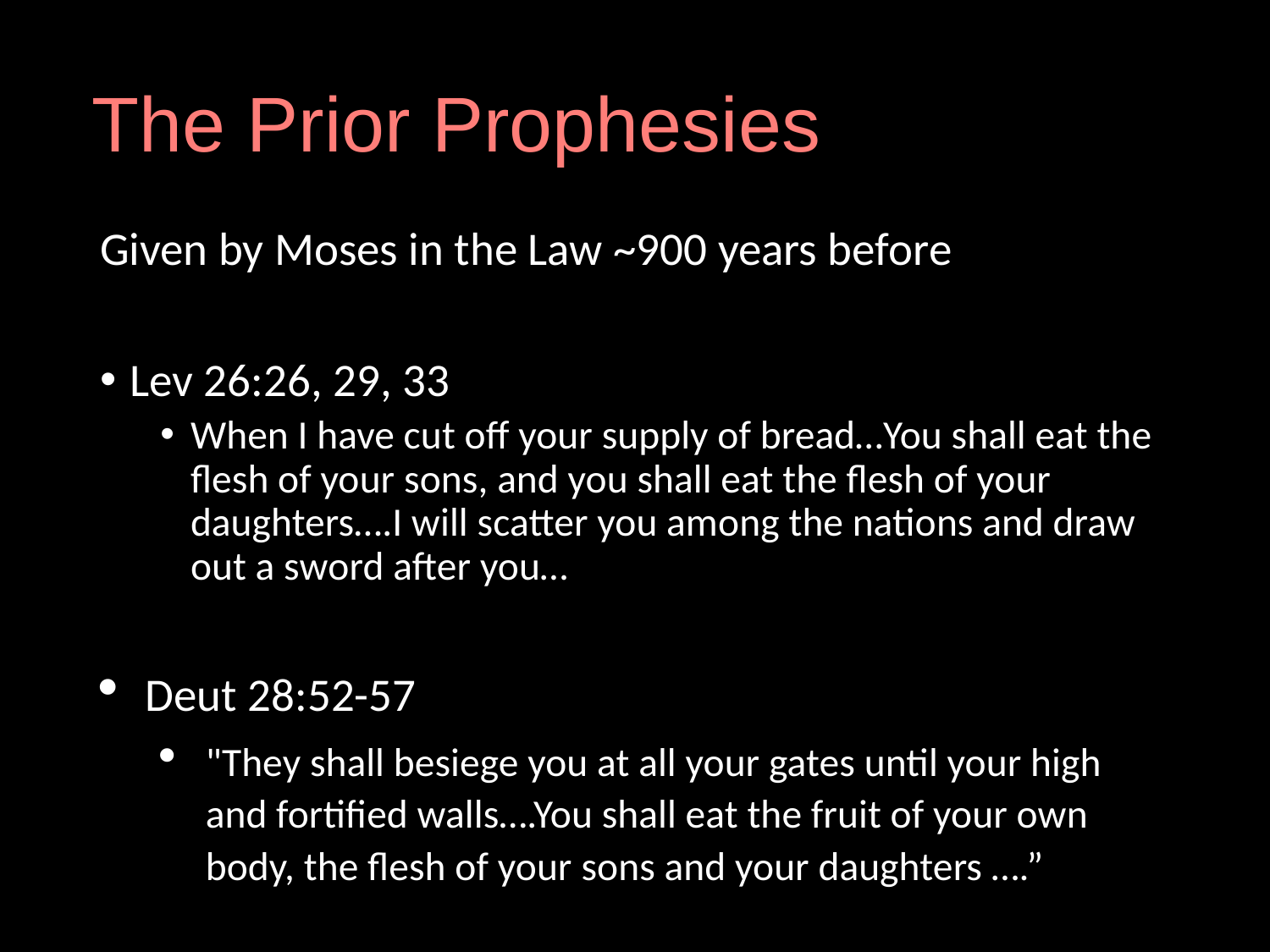

# The Prior Prophesies
Given by Moses in the Law ~900 years before

Lev 26:26, 29, 33
When I have cut off your supply of bread…You shall eat the flesh of your sons, and you shall eat the flesh of your daughters….I will scatter you among the nations and draw out a sword after you…

Deut 28:52-57
"They shall besiege you at all your gates until your high and fortified walls….You shall eat the fruit of your own body, the flesh of your sons and your daughters ….”